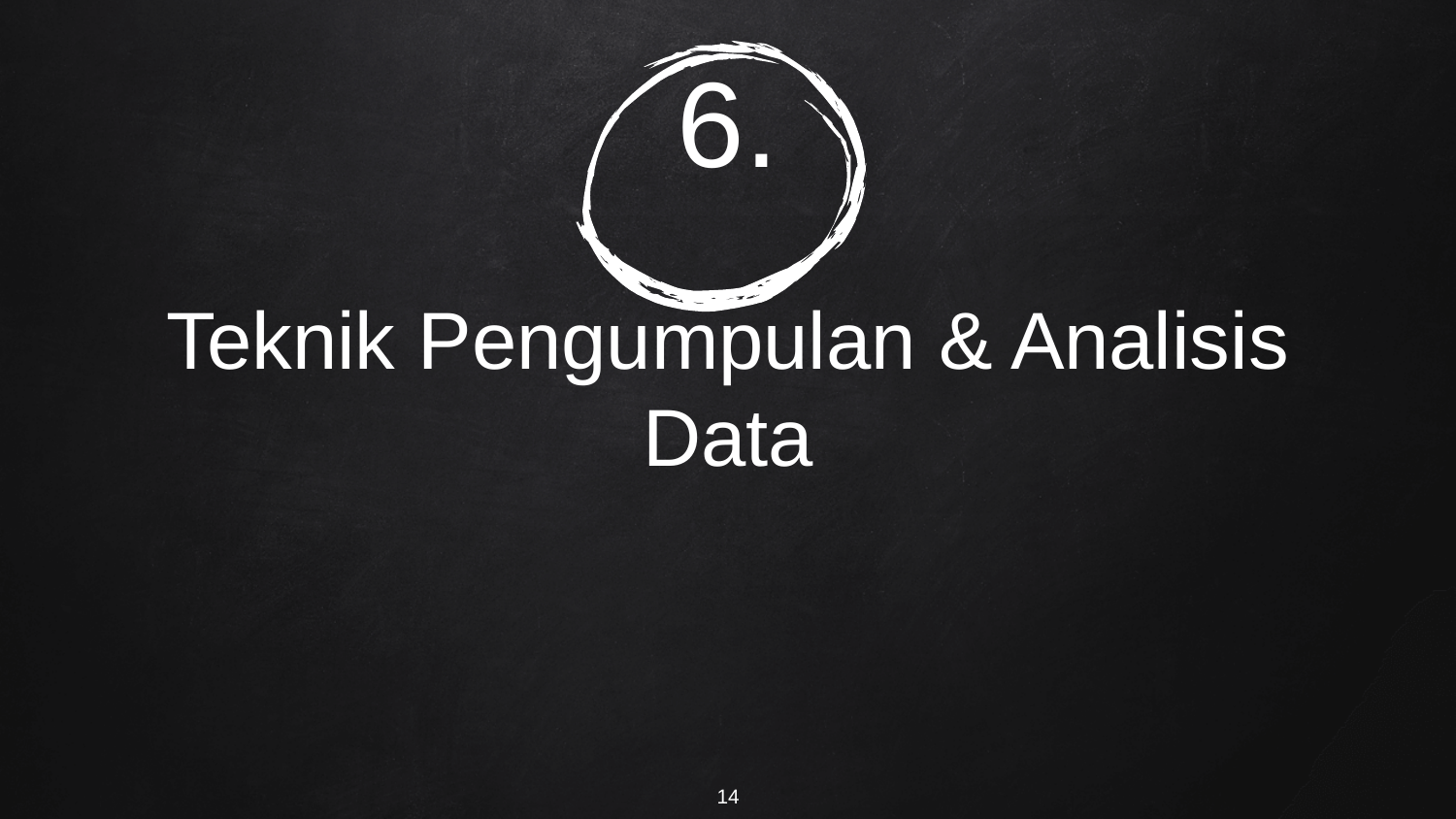

# 6.

Teknik Pengumpulan & Analisis Data
14